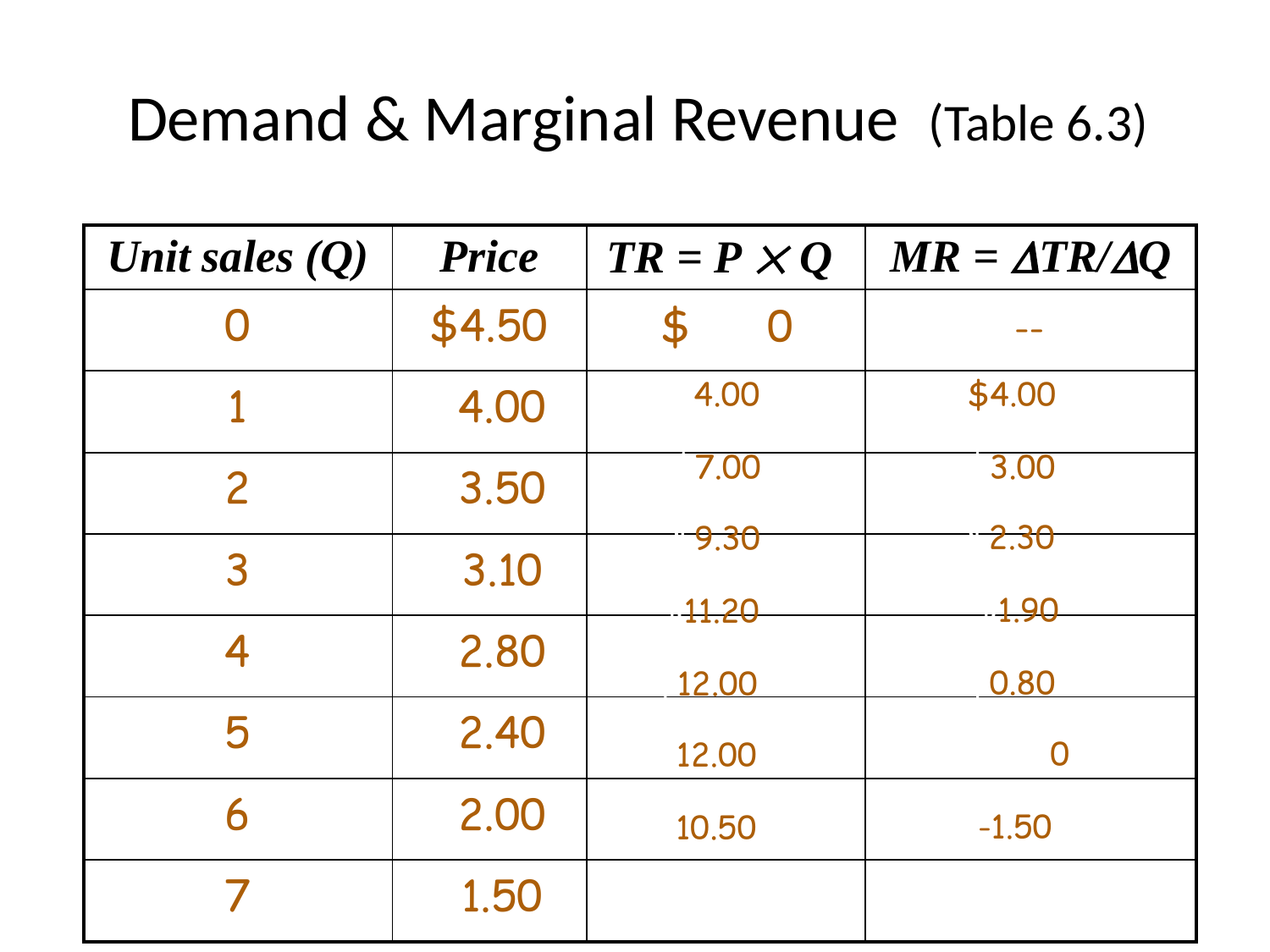

# Demand & Marginal Revenue  (Table 6.3)
| Unit sales (Q) | Price | TR = P × Q | MR = ΔTR/ΔQ |
| --- | --- | --- | --- |
| 0 | $4.50 |  |  |
| 1 | 4.00 |  |  |
| 2 | 3.50 |  |  |
| 3 | 3.10 |  |  |
| 4 | 2.80 |  |  |
| 5 | 2.40 |  |  |
| 6 | 2.00 |  |  |
| 7 | 1.50 |  |  |
$      0
--
$4.00
$4.00
$3.00
$7.00
$2.30
$9.30
$1.90
$11.20
$0.80
$12.00
$0
$12.00
$-1.50
$10.50